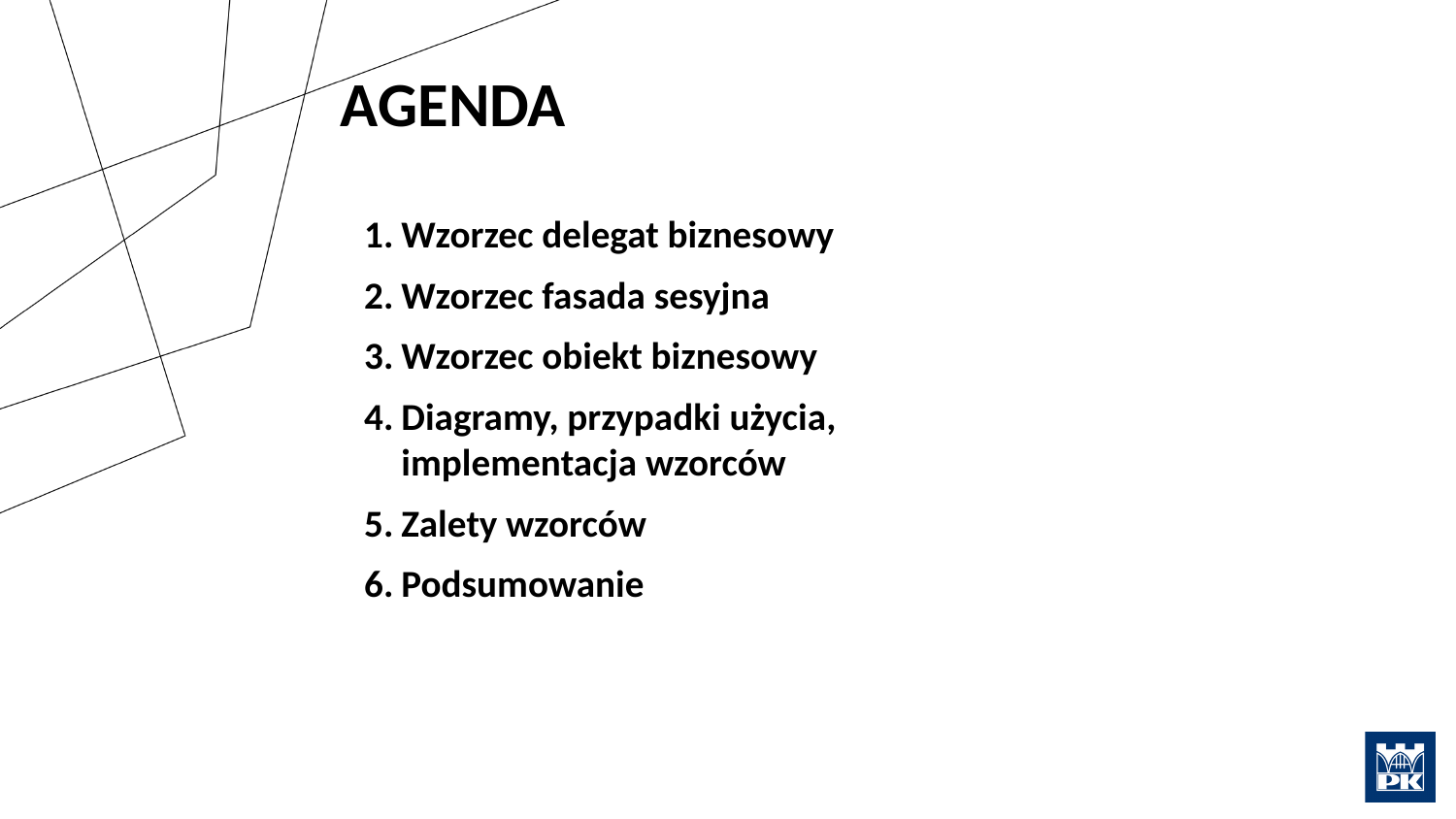

# AGENDA
Wzorzec delegat biznesowy
Wzorzec fasada sesyjna
Wzorzec obiekt biznesowy
Diagramy, przypadki użycia, implementacja wzorców
Zalety wzorców
Podsumowanie